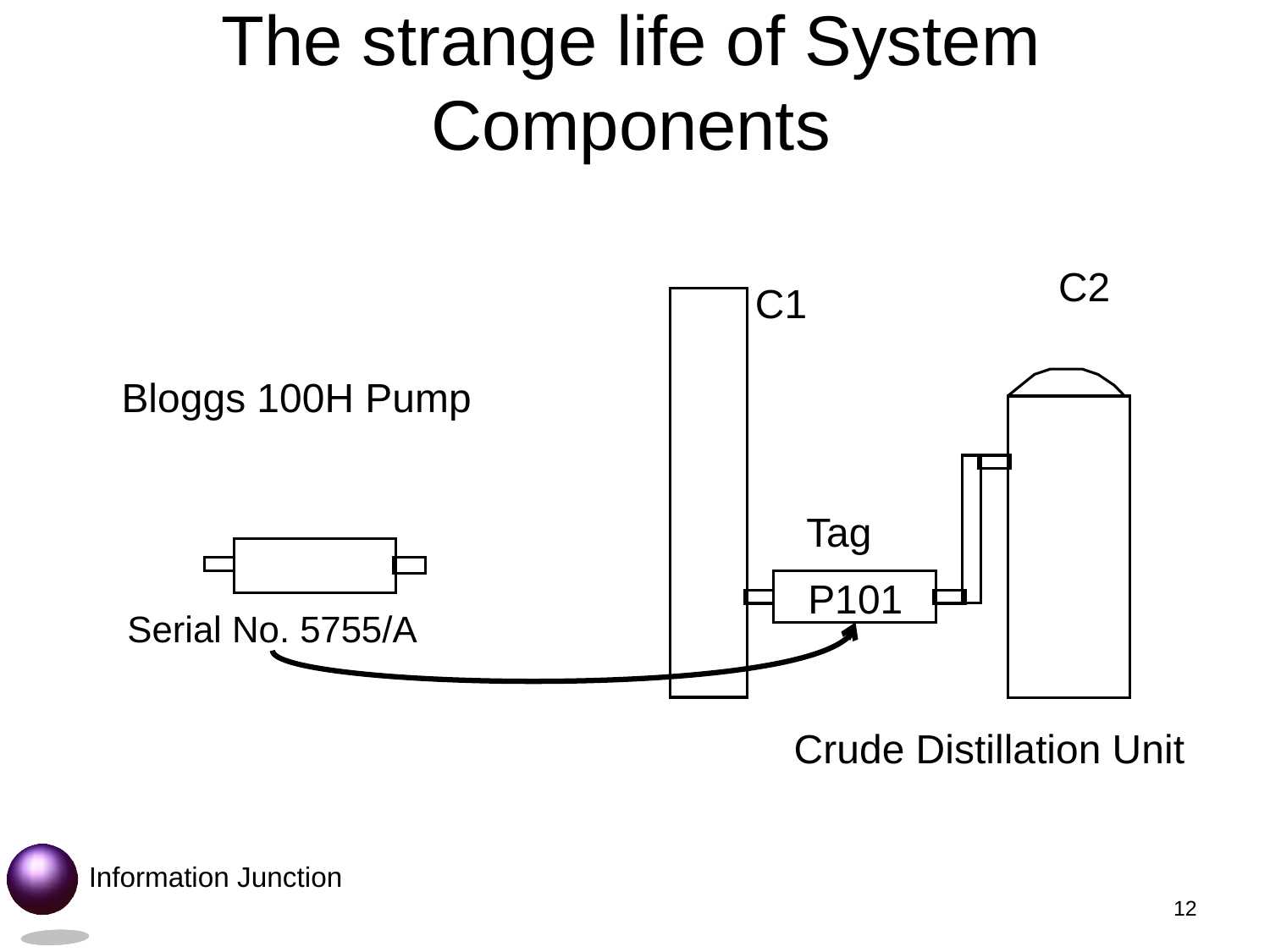

# The strange life of System Components

C2

C1

Bloggs 100H Pump

Tag

P101

Serial No. 5755/A
Crude Distillation Unit
12